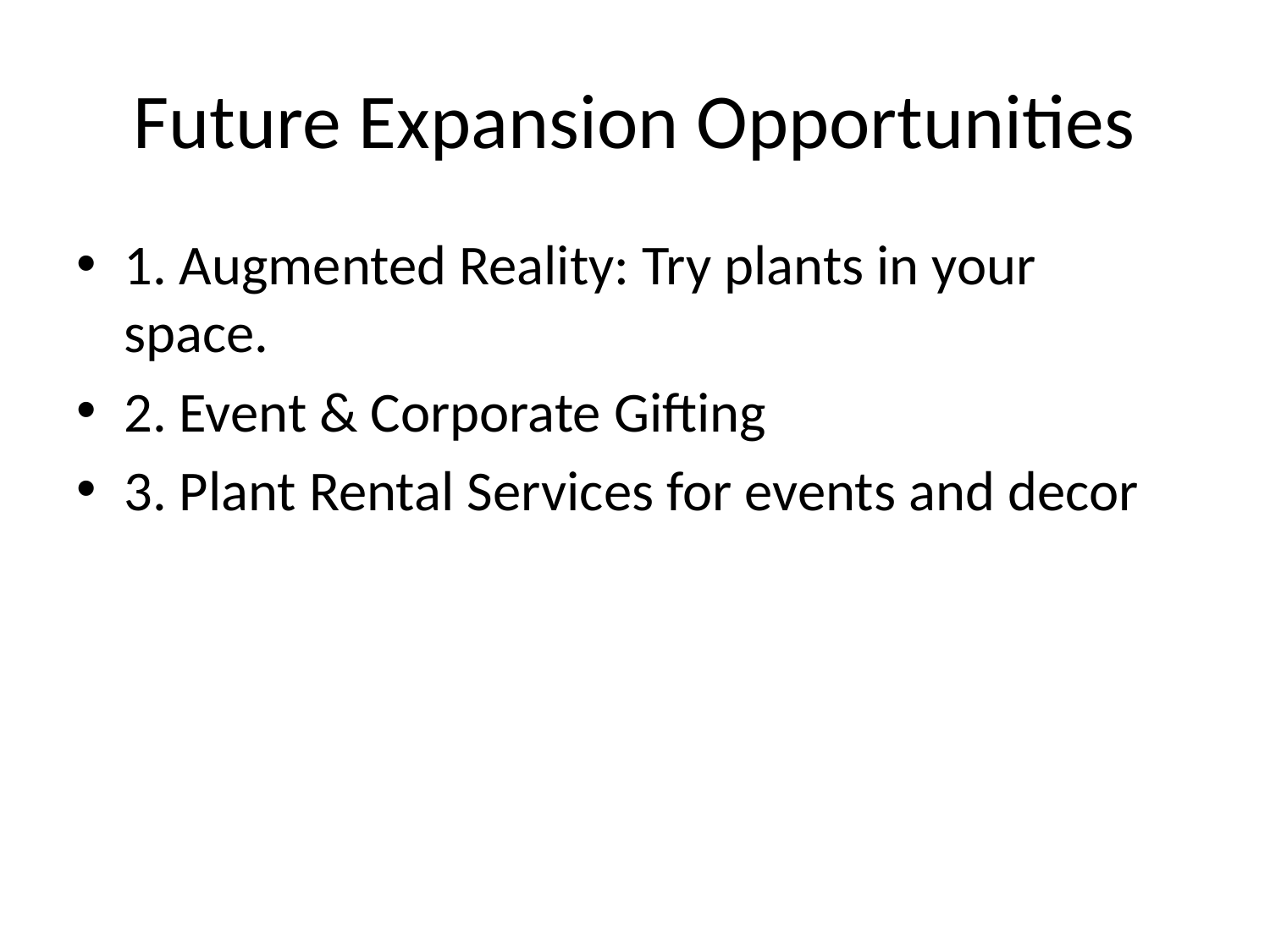

# Future Expansion Opportunities
1. Augmented Reality: Try plants in your space.
2. Event & Corporate Gifting
3. Plant Rental Services for events and decor